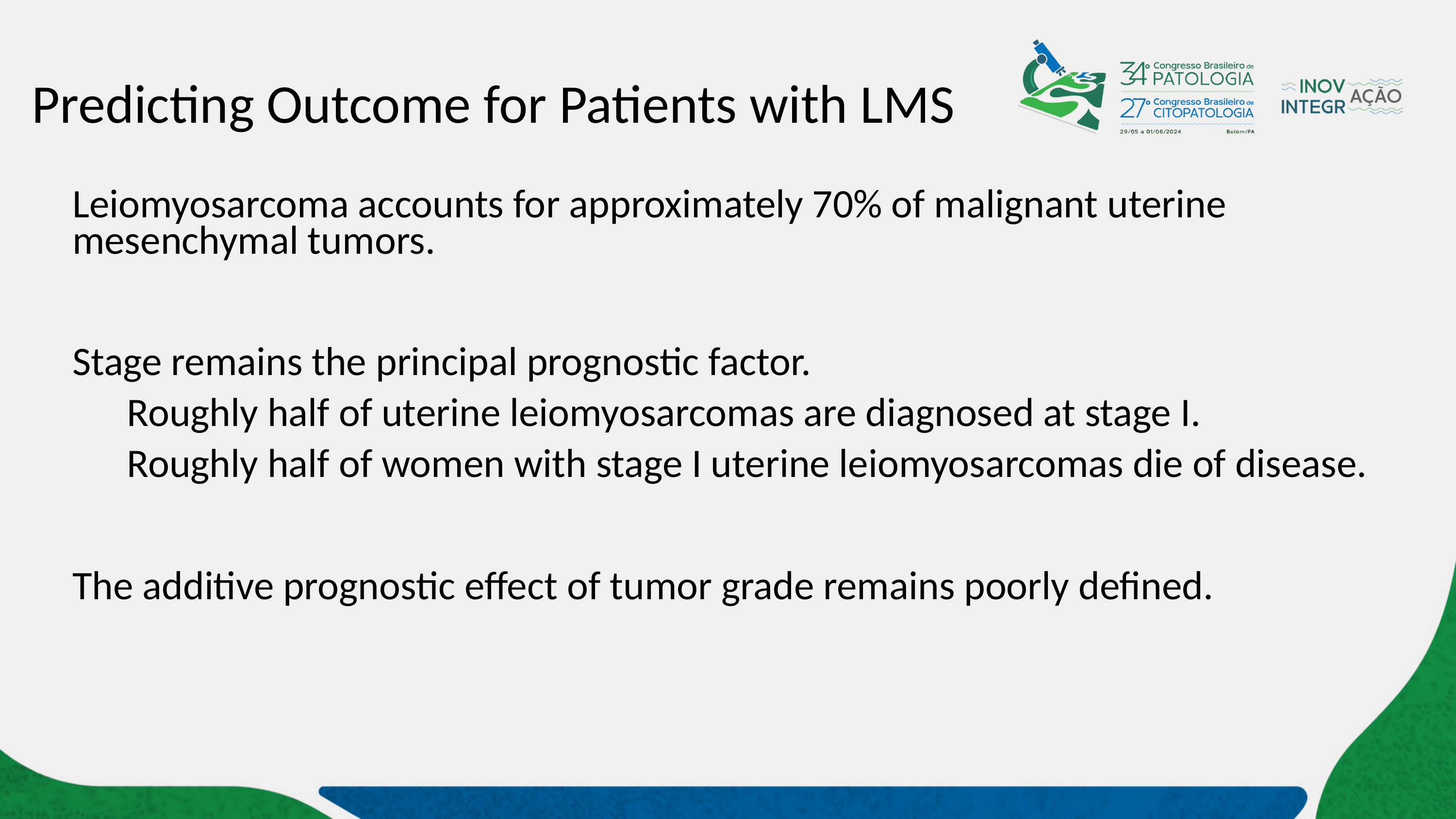

# Predicting Outcome for Patients with LMS
Leiomyosarcoma accounts for approximately 70% of malignant uterine mesenchymal tumors.

Stage remains the principal prognostic factor.
Roughly half of uterine leiomyosarcomas are diagnosed at stage I.
Roughly half of women with stage I uterine leiomyosarcomas die of disease.

The additive prognostic effect of tumor grade remains poorly defined.